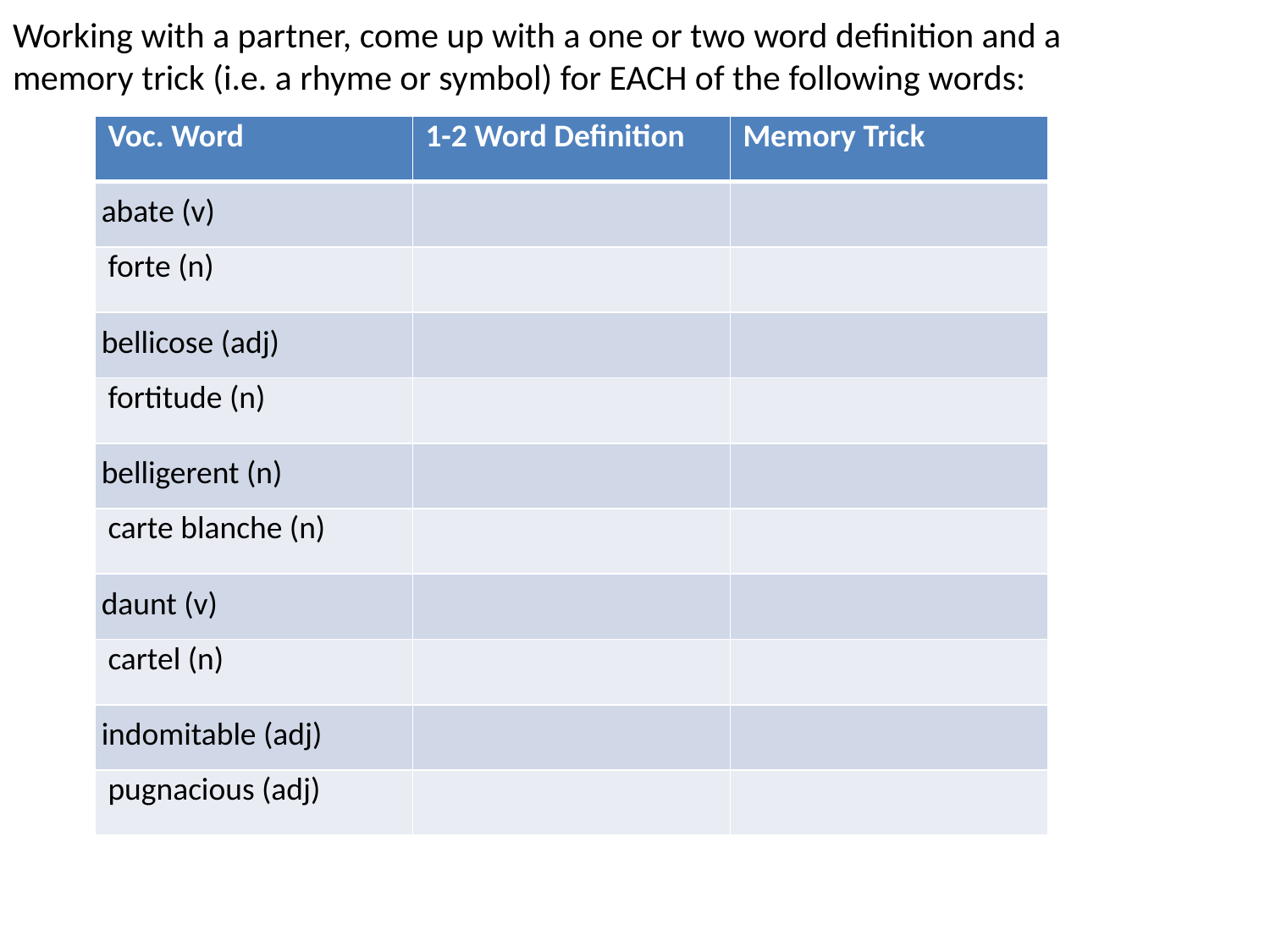

# Working with a partner, come up with a one or two word definition and a memory trick (i.e. a rhyme or symbol) for EACH of the following words:
| Voc. Word | 1-2 Word Definition | Memory Trick |
| --- | --- | --- |
| abate (v) |  |  |
| forte (n) |  |  |
| bellicose (adj) |  |  |
| fortitude (n) |  |  |
| belligerent (n) |  |  |
| carte blanche (n) |  |  |
| daunt (v) |  |  |
| cartel (n) |  |  |
| indomitable (adj) |  |  |
| pugnacious (adj) |  |  |